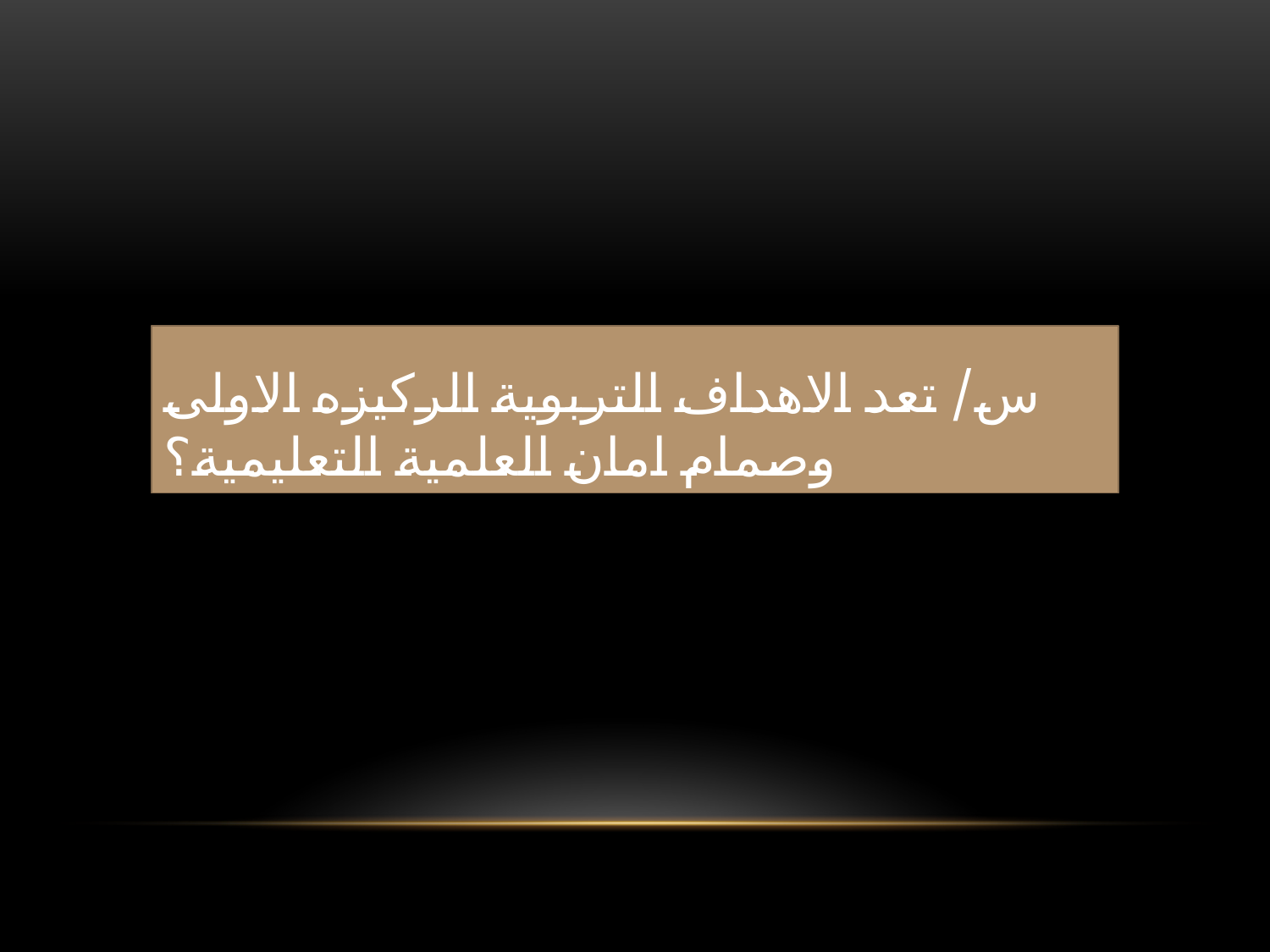

# س/ تعد الاهداف التربوية الركيزه الاولى وصمام امان العلمية التعليمية؟